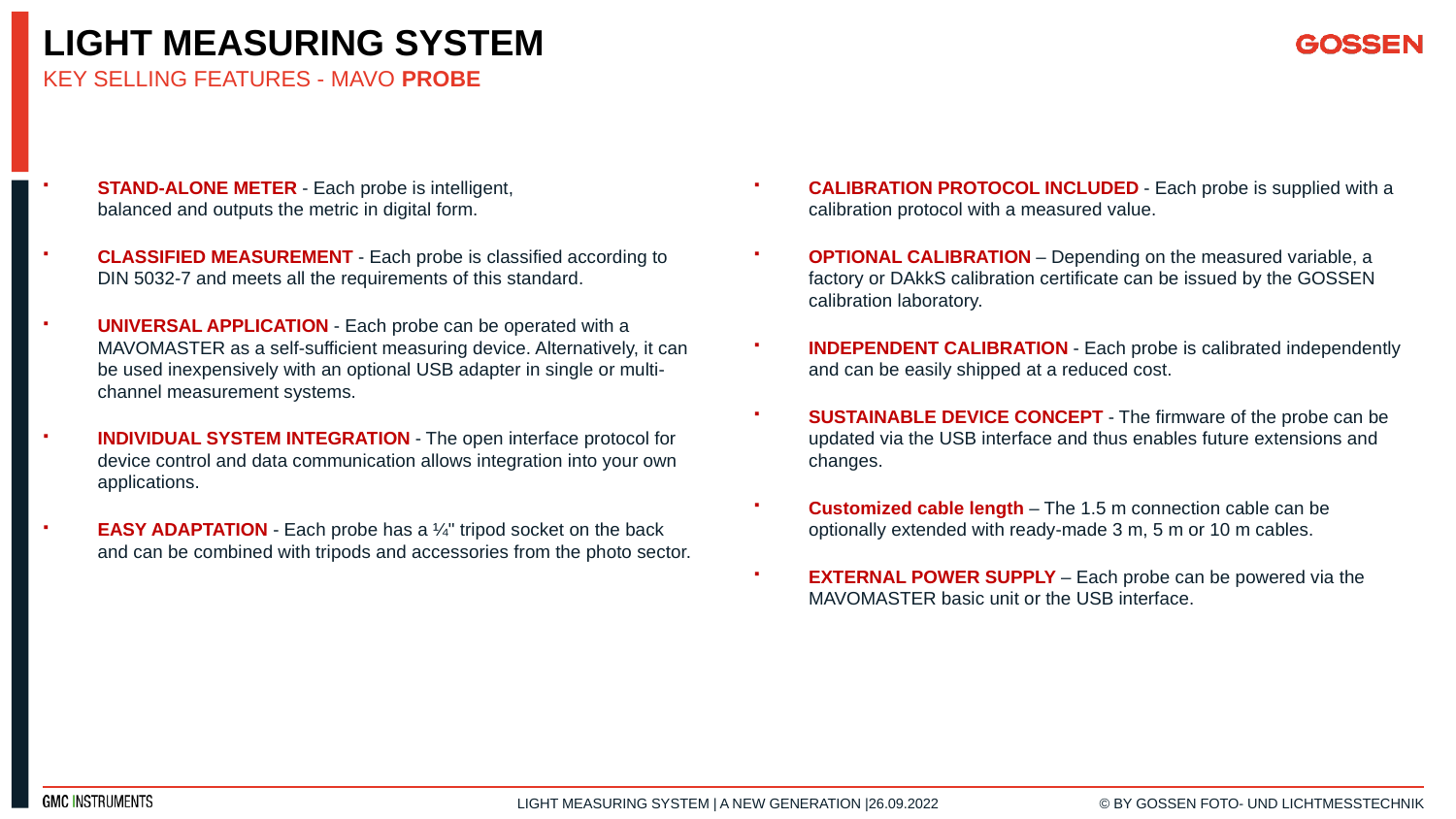

# LIGHT MEasuring SYSTEM
Key SELLING features - MAVO PROBE
STAND-ALONE METER - Each probe is intelligent,
balanced and outputs the metric in digital form.
CLASSIFIED MEASUREMENT - Each probe is classified according to DIN 5032-7 and meets all the requirements of this standard.
UNIVERSAL APPLICATION - Each probe can be operated with a MAVOMASTER as a self-sufficient measuring device. Alternatively, it can be used inexpensively with an optional USB adapter in single or multi-channel measurement systems.
INDIVIDUAL SYSTEM INTEGRATION - The open interface protocol for device control and data communication allows integration into your own applications.
EASY ADAPTATION - Each probe has a ¼" tripod socket on the back and can be combined with tripods and accessories from the photo sector.

CALIBRATION PROTOCOL INCLUDED - Each probe is supplied with a calibration protocol with a measured value.
OPTIONAL CALIBRATION – Depending on the measured variable, a factory or DAkkS calibration certificate can be issued by the GOSSEN calibration laboratory.
INDEPENDENT CALIBRATION - Each probe is calibrated independently and can be easily shipped at a reduced cost.
SUSTAINABLE DEVICE CONCEPT - The firmware of the probe can be updated via the USB interface and thus enables future extensions and changes.
Customized cable length – The 1.5 m connection cable can be optionally extended with ready-made 3 m, 5 m or 10 m cables.
EXTERNAL POWER SUPPLY – Each probe can be powered via the MAVOMASTER basic unit or the USB interface.

LIGHT MEAsuring SYSTEM | A NEW GENERATION |26.09.2022
© BY GOSSEN FOTO- UND Lichtmesstechnik